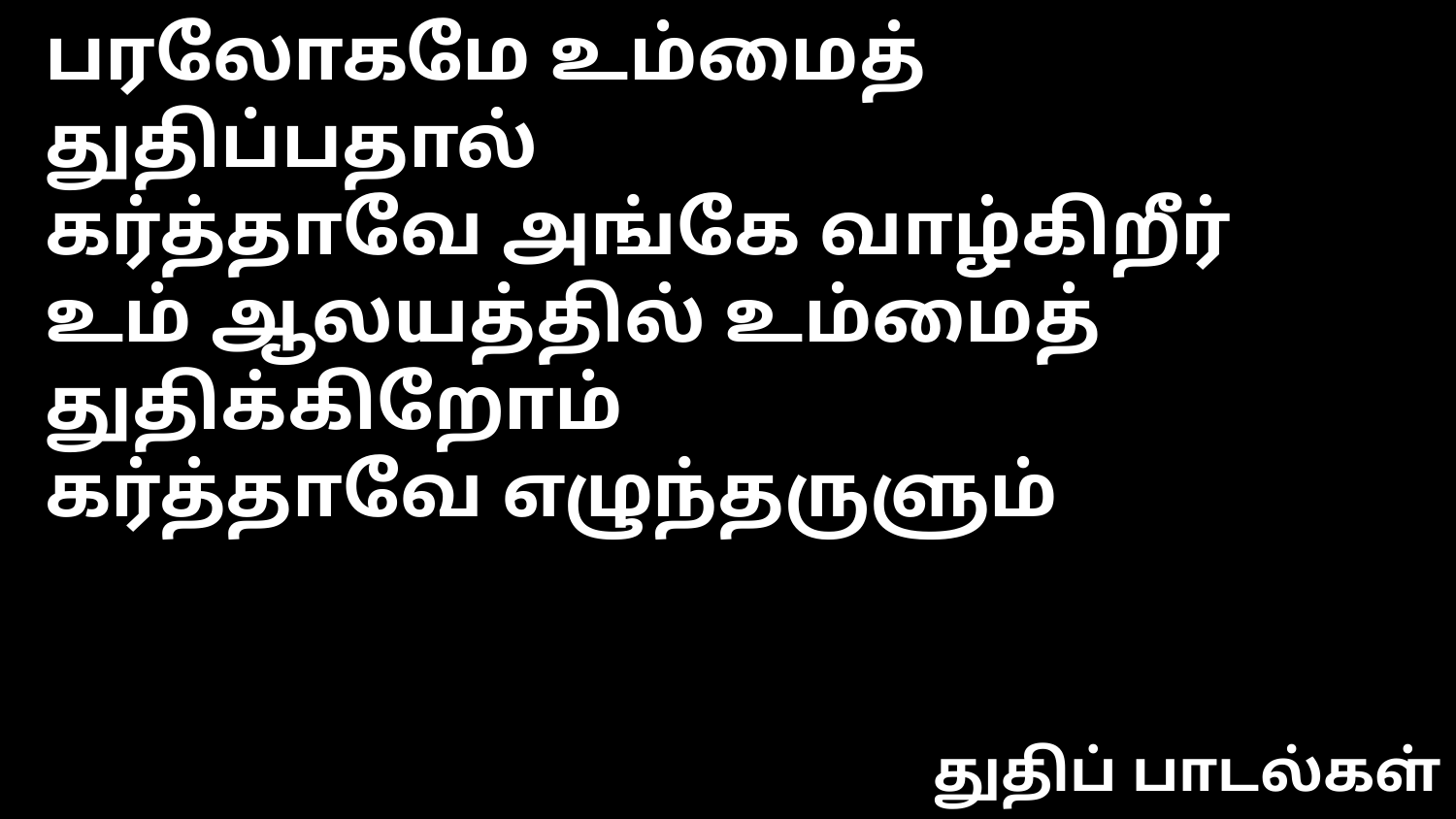

பரலோகமே உம்மைத் துதிப்பதால்
கர்த்தாவே அங்கே வாழ்கிறீர்
உம் ஆலயத்தில் உம்மைத் துதிக்கிறோம்
கர்த்தாவே எழுந்தருளும்

துதிப் பாடல்கள்